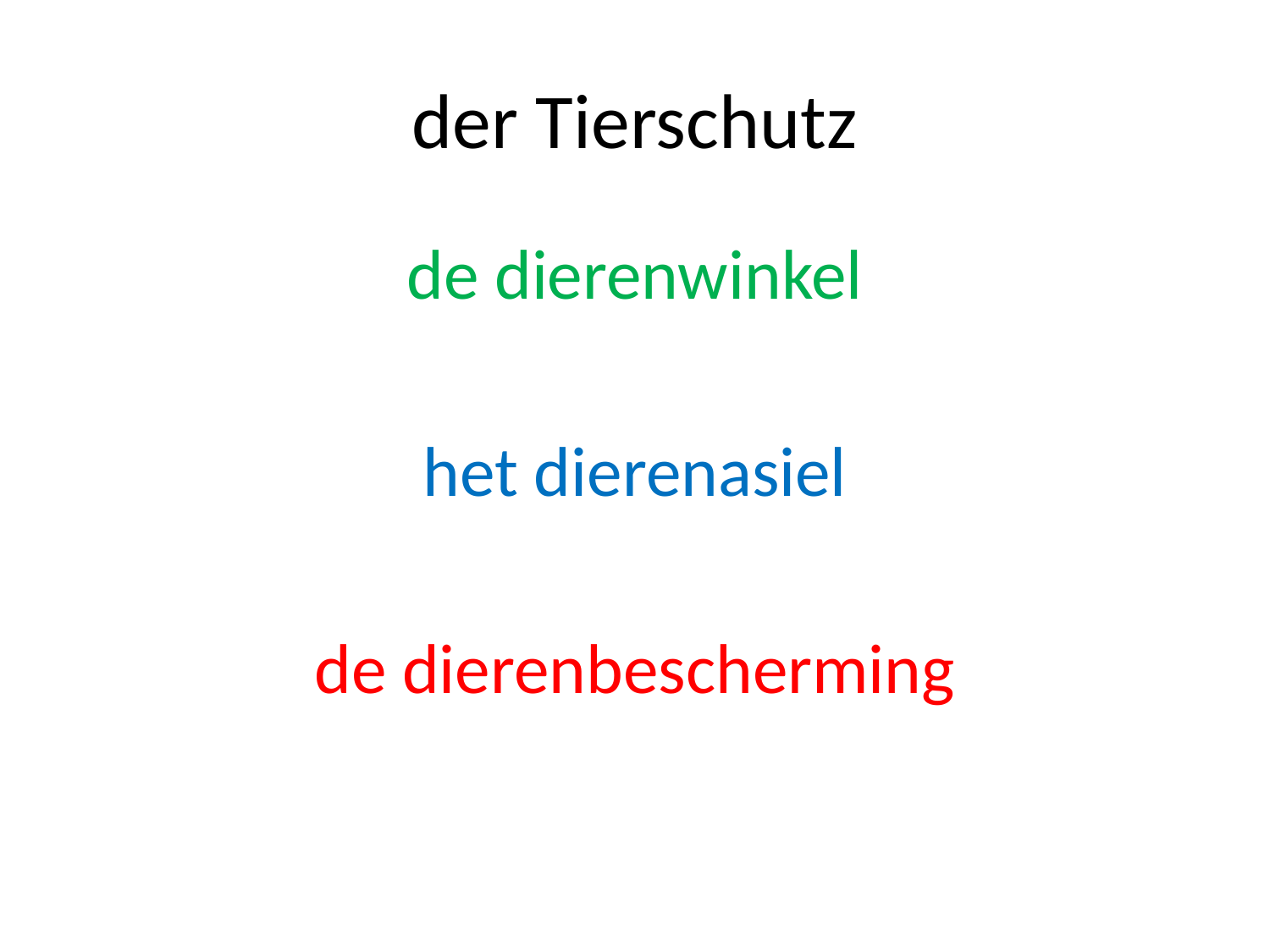

# der Tierschutz
de dierenwinkel

het dierenasiel

de dierenbescherming